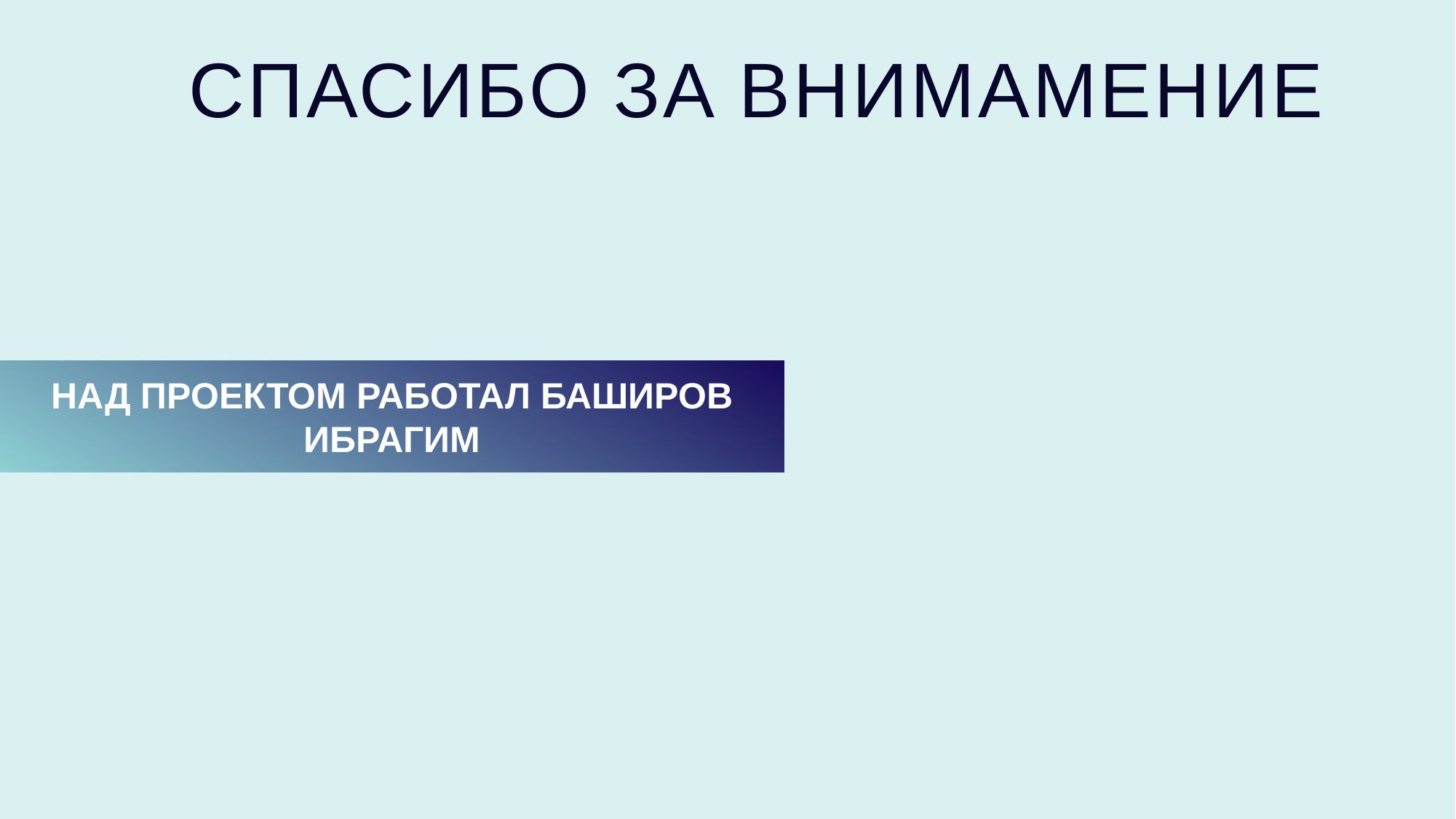

# Спасибо за внимамение
НАД ПРОЕКТОМ РАБОТАЛ БАШИРОВ ИБРАГИМ